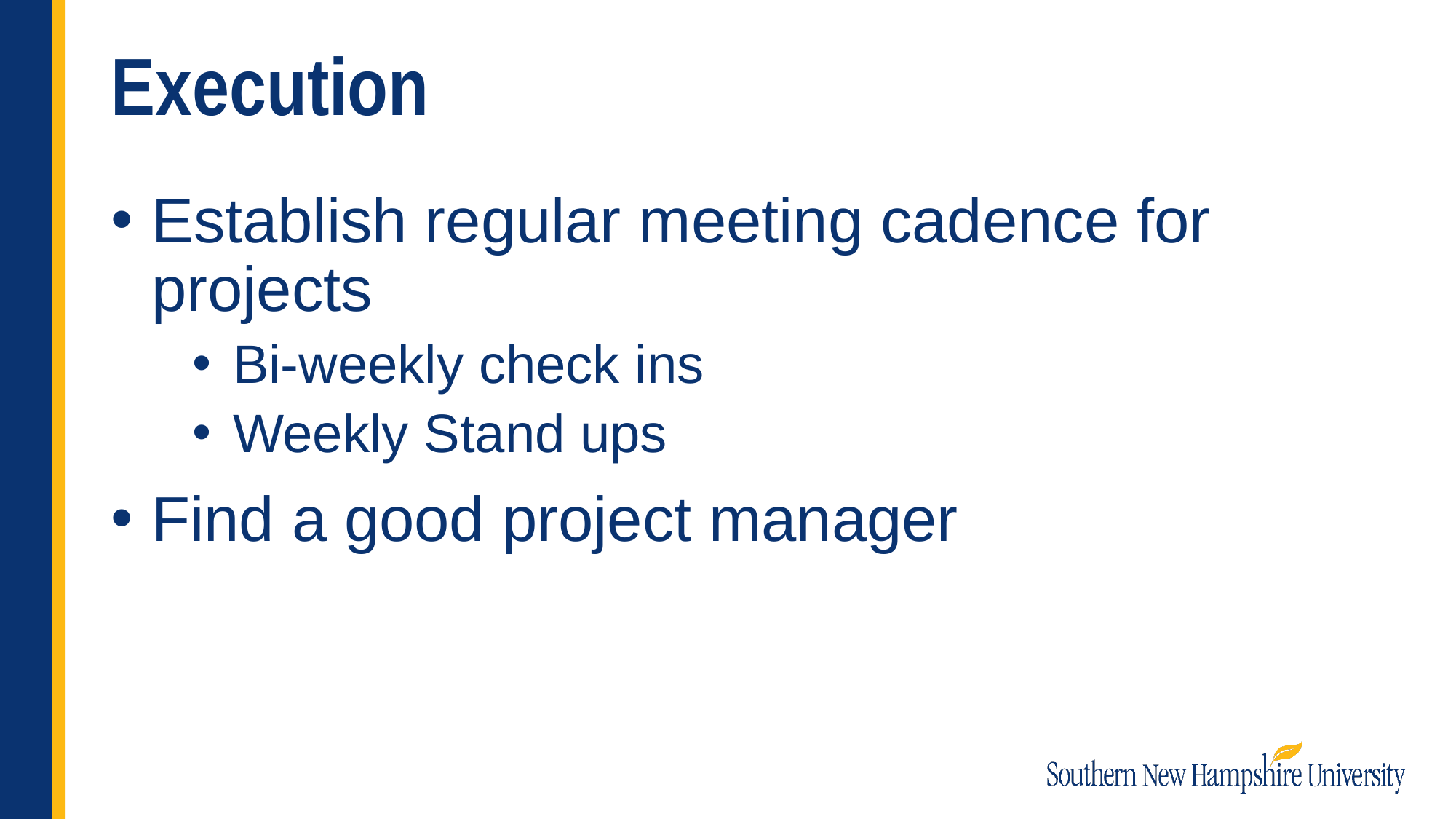

# Execution
Establish regular meeting cadence for projects
Bi-weekly check ins
Weekly Stand ups
Find a good project manager